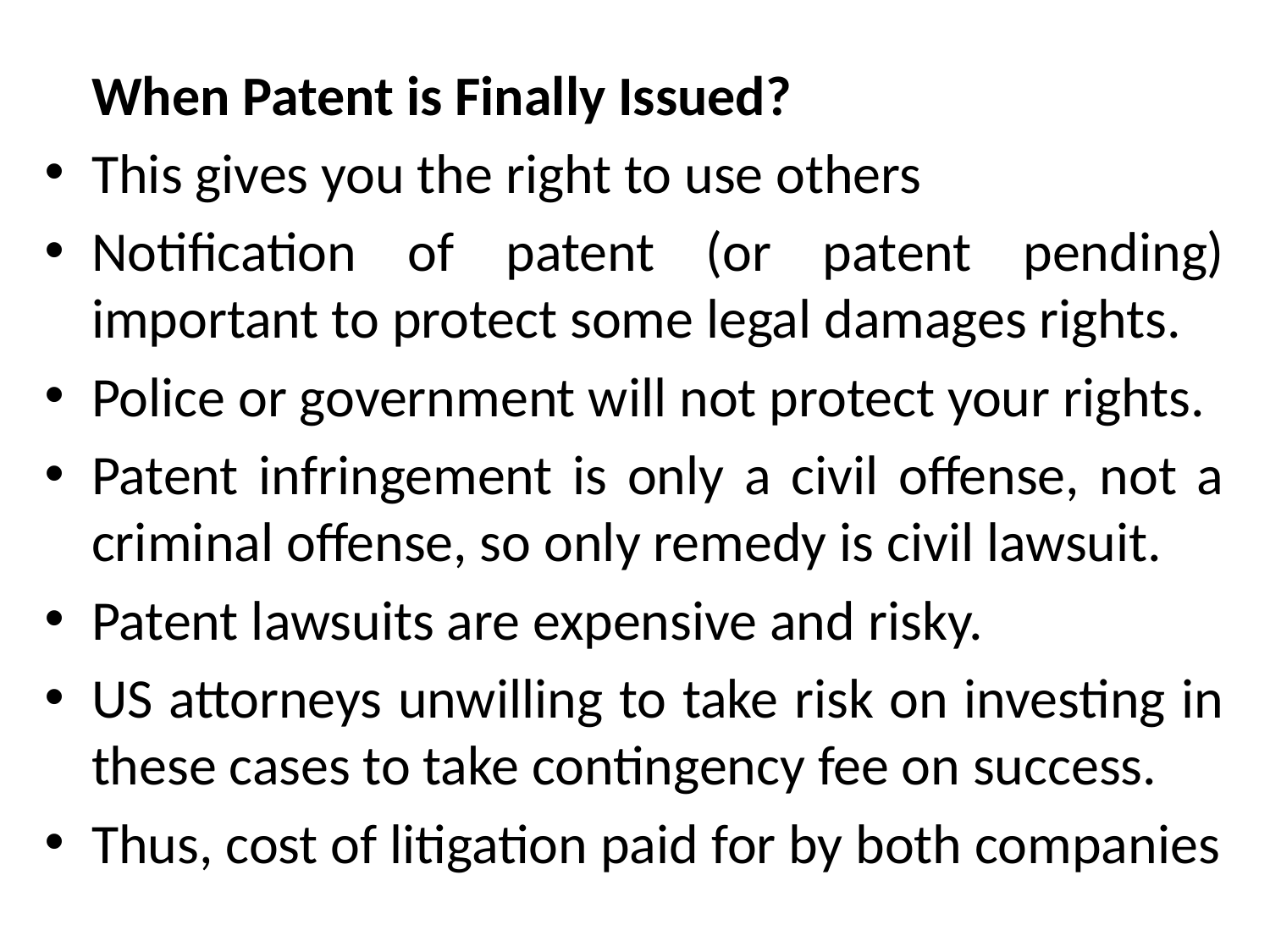

When Patent is Finally Issued?
This gives you the right to use others
Notification of patent (or patent pending) important to protect some legal damages rights.
Police or government will not protect your rights.
Patent infringement is only a civil offense, not a criminal offense, so only remedy is civil lawsuit.
Patent lawsuits are expensive and risky.
US attorneys unwilling to take risk on investing in these cases to take contingency fee on success.
Thus, cost of litigation paid for by both companies